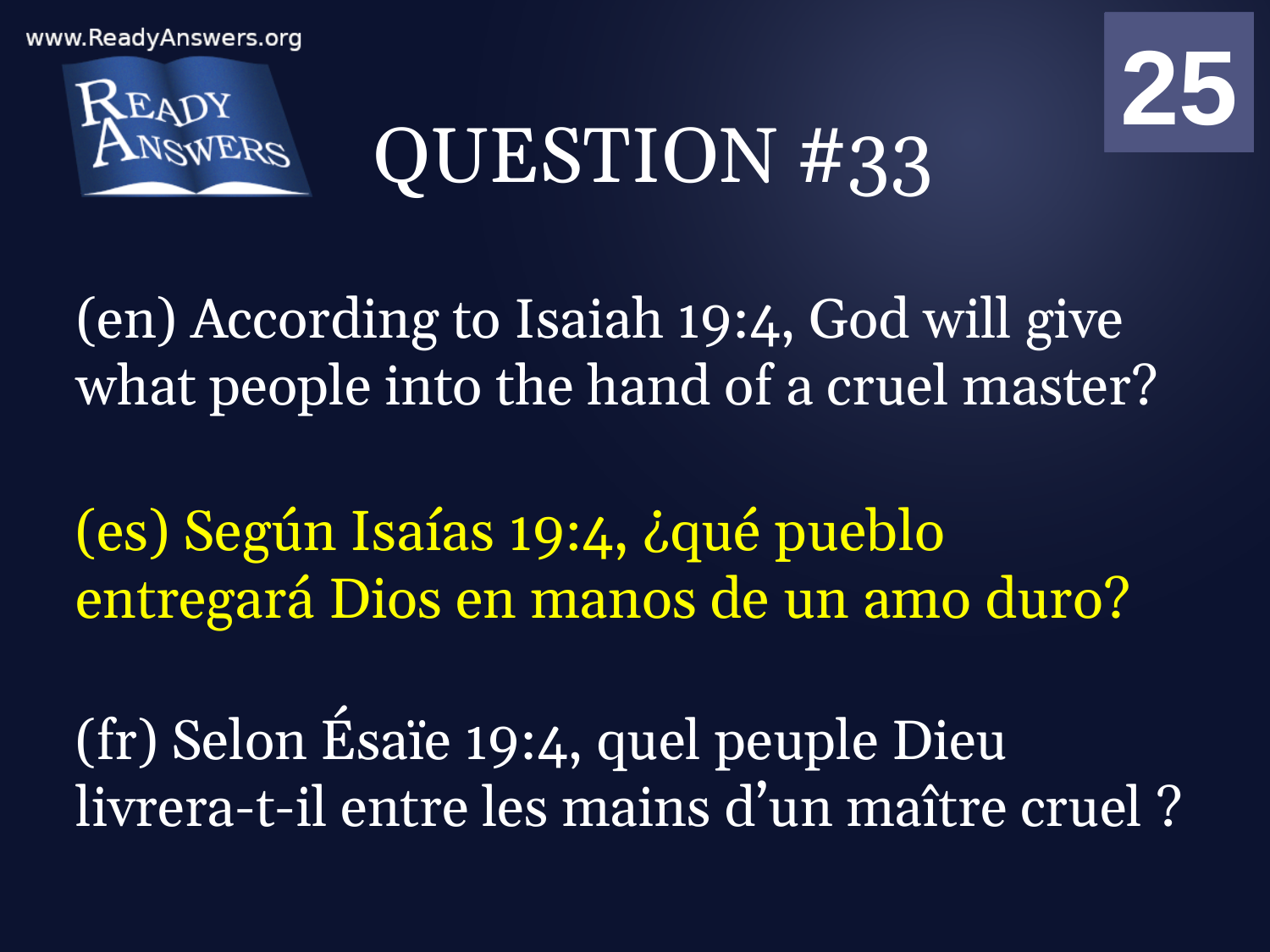

01
02
03
04
05
06
07
08
09
10
11
12
13
14
15
16
17
18
19
20
21
22
23
24
25
00
# QUESTION #33
(en) According to Isaiah 19:4, God will give what people into the hand of a cruel master?
(es) Según Isaías 19:4, ¿qué pueblo entregará Dios en manos de un amo duro?
(fr) Selon Ésaïe 19:4, quel peuple Dieu livrera-t-il entre les mains d’un maître cruel ?